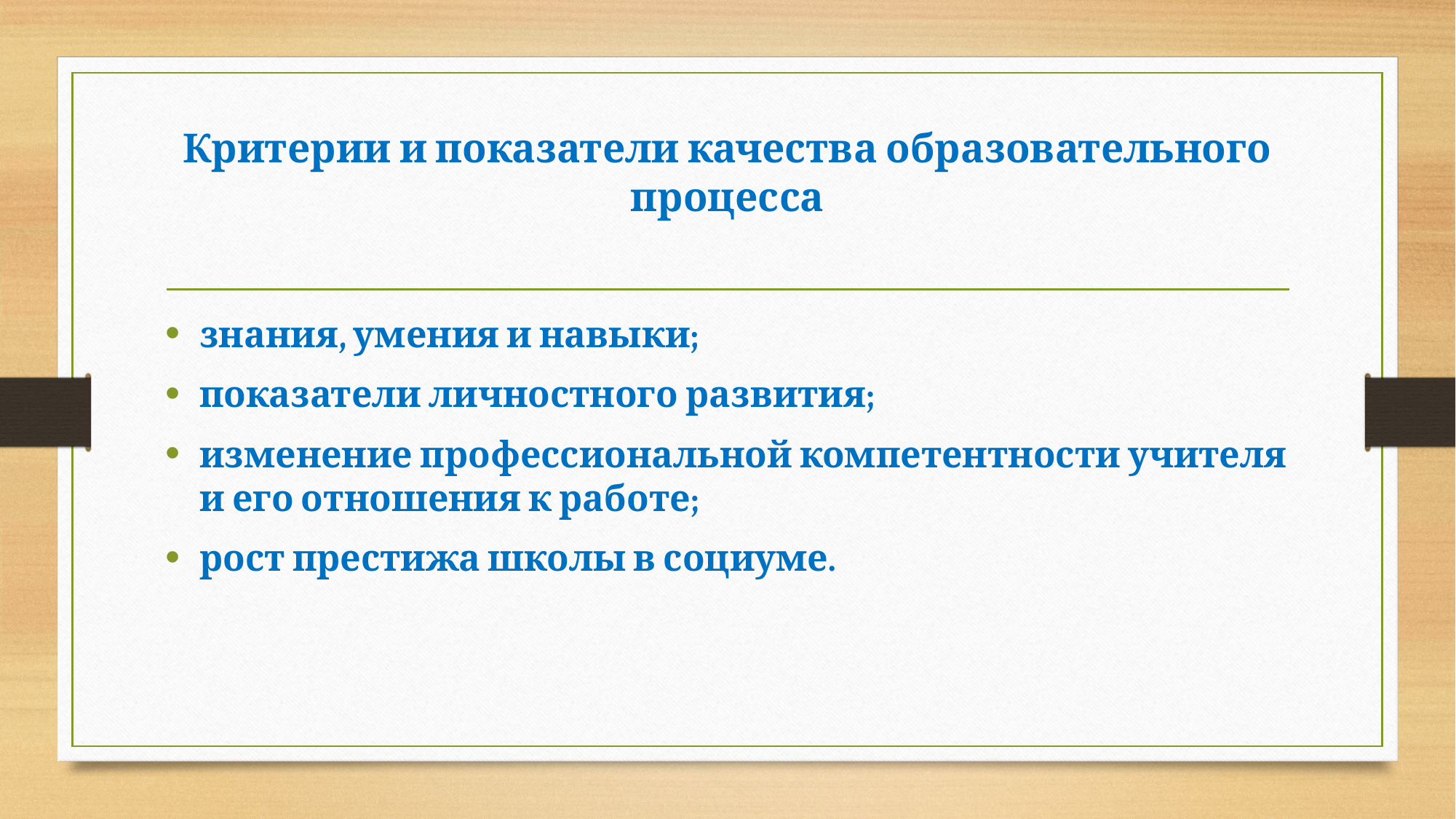

# Критерии и показатели качества образовательного процесса
знания, умения и навыки;
показатели личностного развития;
изменение профессиональной компетентности учителя и его отношения к работе;
рост престижа школы в социуме.